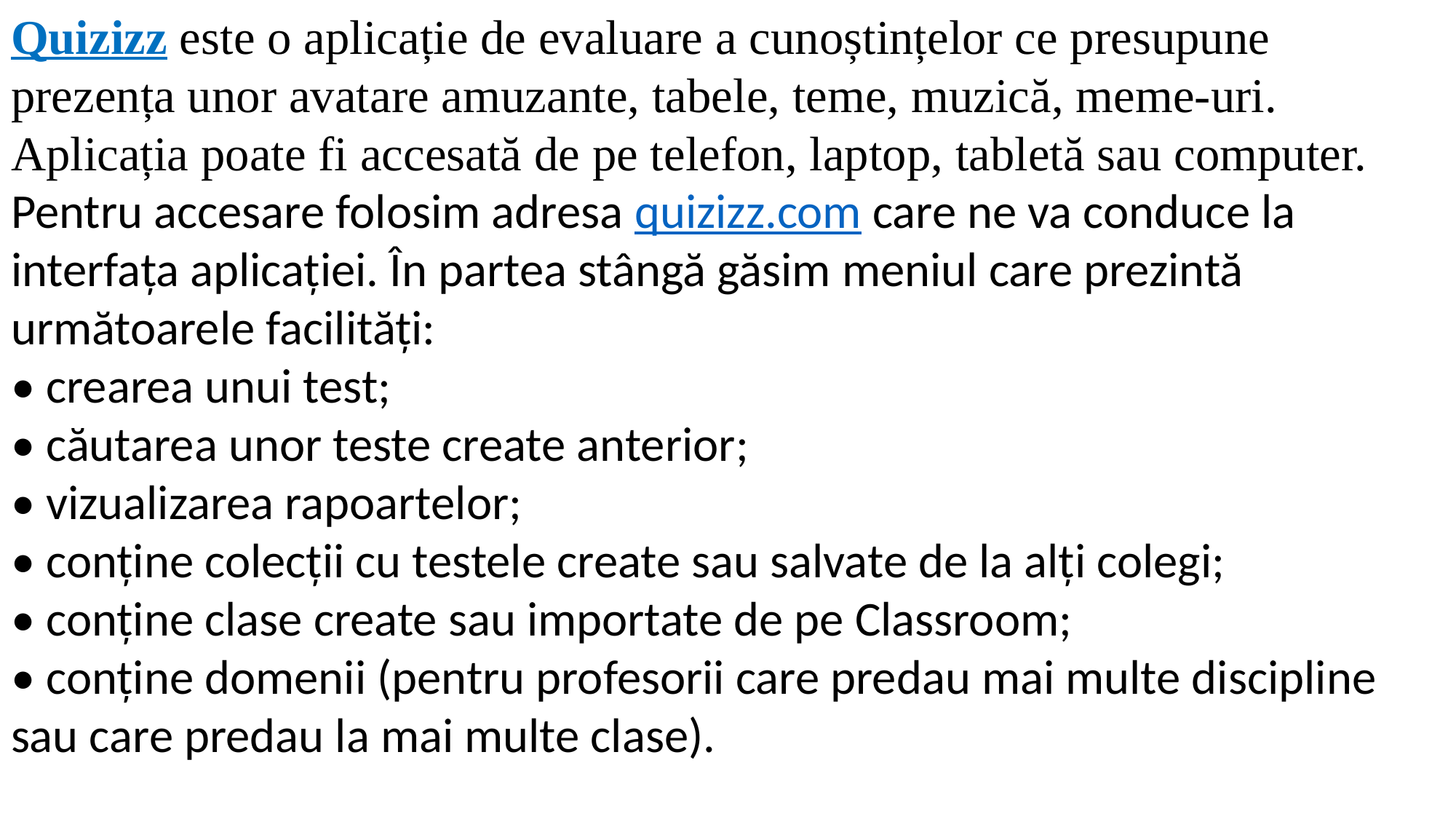

Quizizz este o aplicație de evaluare a cunoștințelor ce presupune prezența unor avatare amuzante, tabele, teme, muzică, meme-uri. Aplicația poate fi accesată de pe telefon, laptop, tabletă sau computer.
Pentru accesare folosim adresa quizizz.com care ne va conduce la interfața aplicației. În partea stângă găsim meniul care prezintă următoarele facilități:
• crearea unui test;
• căutarea unor teste create anterior;
• vizualizarea rapoartelor;
• conține colecții cu testele create sau salvate de la alți colegi;
• conține clase create sau importate de pe Classroom;
• conține domenii (pentru profesorii care predau mai multe discipline sau care predau la mai multe clase).